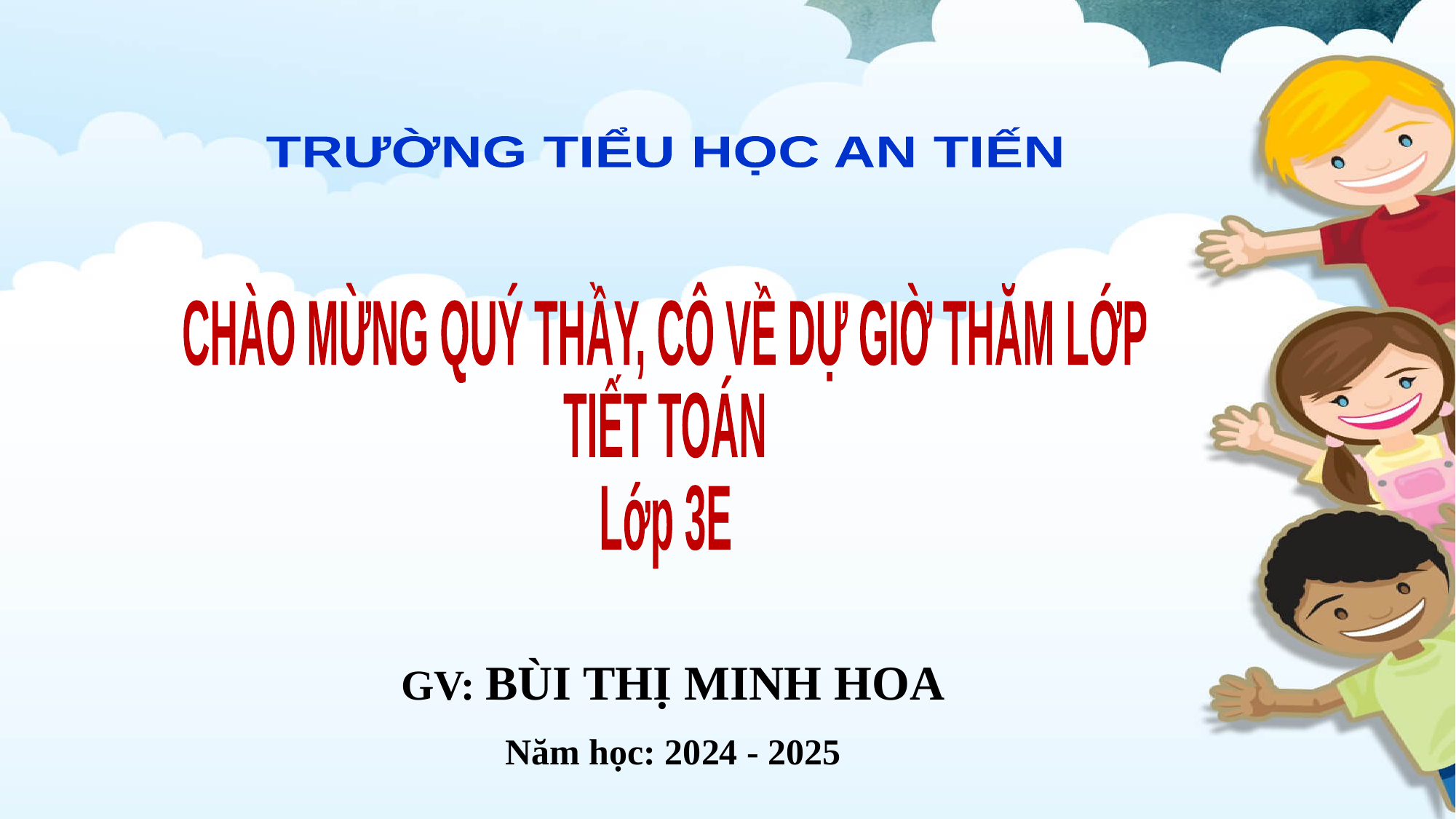

TRƯỜNG TIỂU HỌC AN TIẾN
CHÀO MỪNG QUÝ THẦY, CÔ VỀ DỰ GIỜ THĂM LỚP
TIẾT TOÁN
Lớp 3E
GV: BÙI THỊ MINH HOA
Năm học: 2024 - 2025